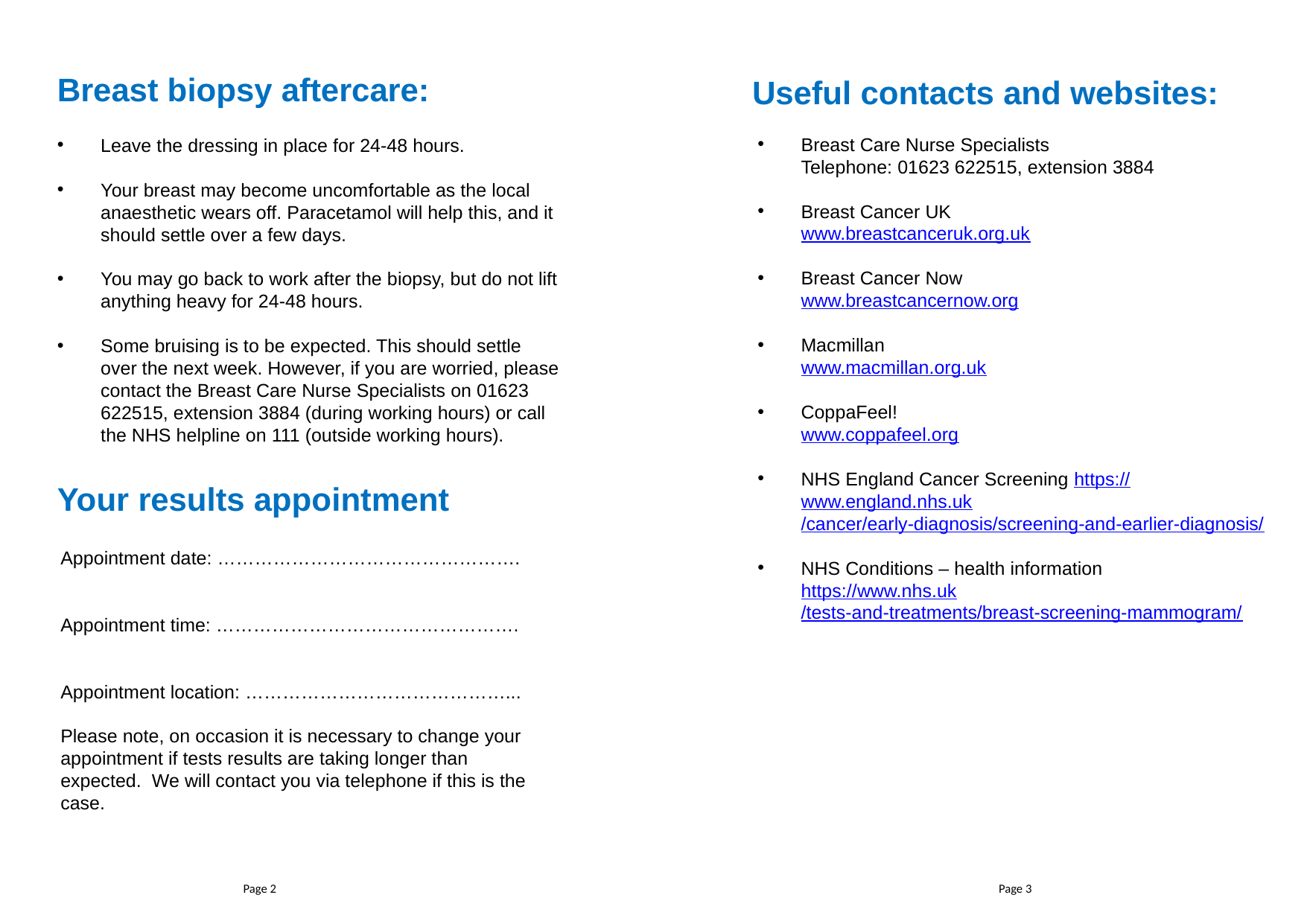

Breast biopsy aftercare:
Useful contacts and websites:
Breast Care Nurse Specialists
Telephone: 01623 622515, extension 3884

Breast Cancer UK
www.breastcanceruk.org.uk

Breast Cancer Now
www.breastcancernow.org

Macmillan
www.macmillan.org.uk

CoppaFeel!
www.coppafeel.org

NHS England Cancer Screening https://www.england.nhs.uk/cancer/early-diagnosis/screening-and-earlier-diagnosis/

NHS Conditions – health information
https://www.nhs.uk/tests-and-treatments/breast-screening-mammogram/

Leave the dressing in place for 24-48 hours.

Your breast may become uncomfortable as the local anaesthetic wears off. Paracetamol will help this, and it should settle over a few days.

You may go back to work after the biopsy, but do not lift anything heavy for 24-48 hours.

Some bruising is to be expected. This should settle over the next week. However, if you are worried, please contact the Breast Care Nurse Specialists on 01623 622515, extension 3884 (during working hours) or call the NHS helpline on 111 (outside working hours).
Your results appointment
Appointment date: ………………………………………….

Appointment time: ………………………………………….

Appointment location: ……………………………………...

Please note, on occasion it is necessary to change your appointment if tests results are taking longer than expected.  We will contact you via telephone if this is the case.
Page 2
Page 3